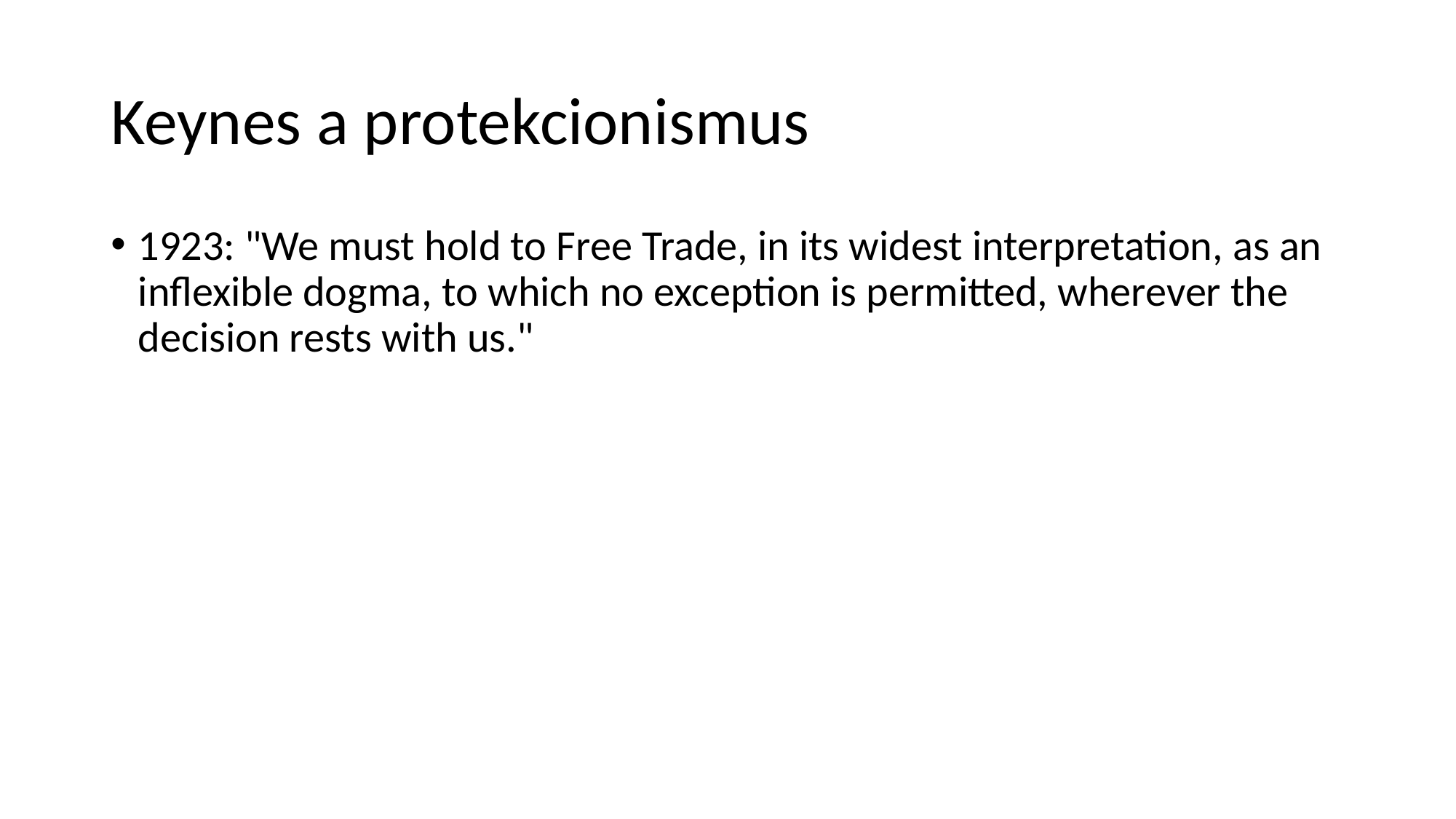

# Keynes a protekcionismus
1923: "We must hold to Free Trade, in its widest interpretation, as an inflexible dogma, to which no exception is permitted, wherever the decision rests with us."